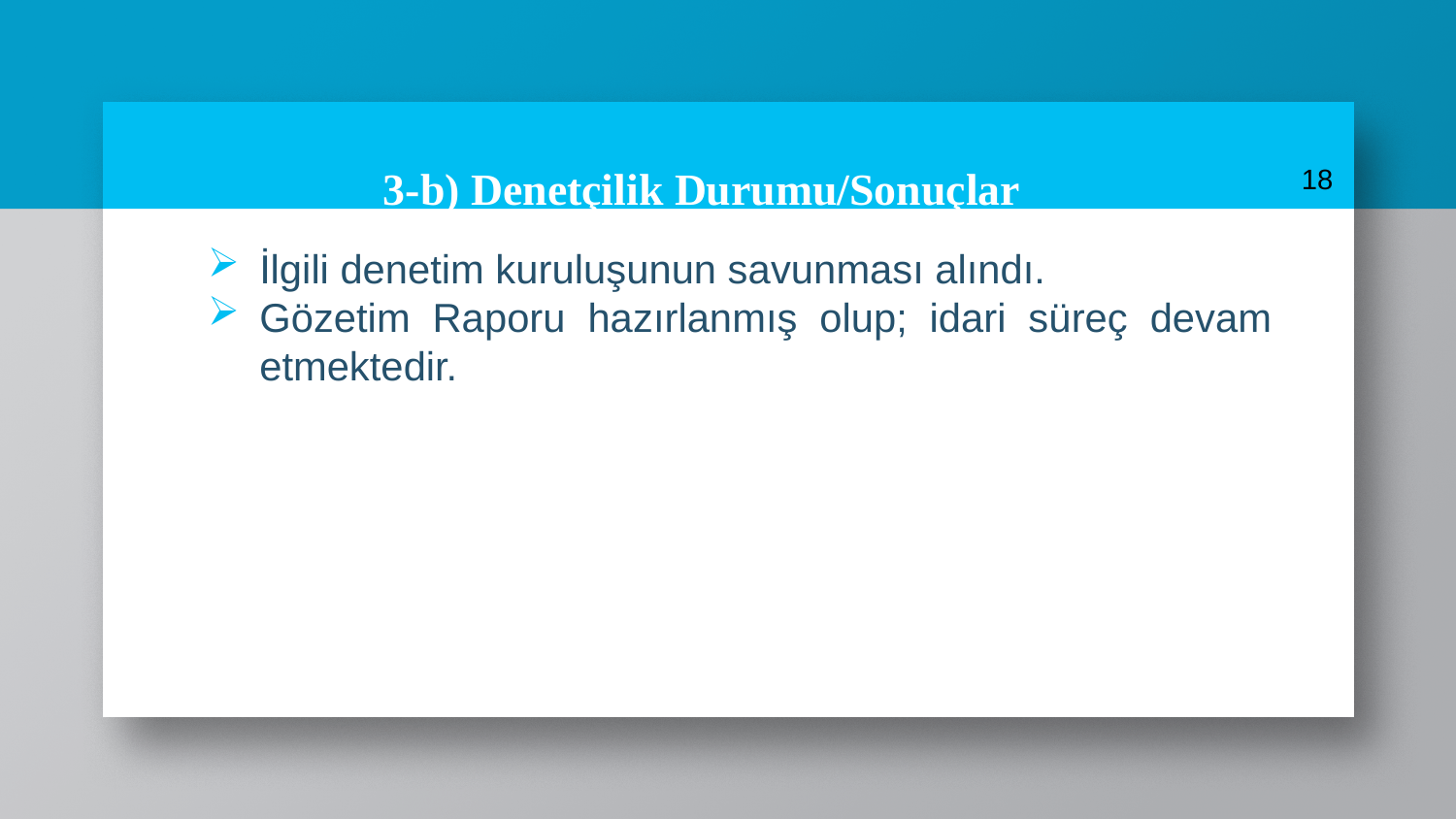

18
# 3-b) Denetçilik Durumu/Sonuçlar
İlgili denetim kuruluşunun savunması alındı.
Gözetim Raporu hazırlanmış olup; idari süreç devam etmektedir.